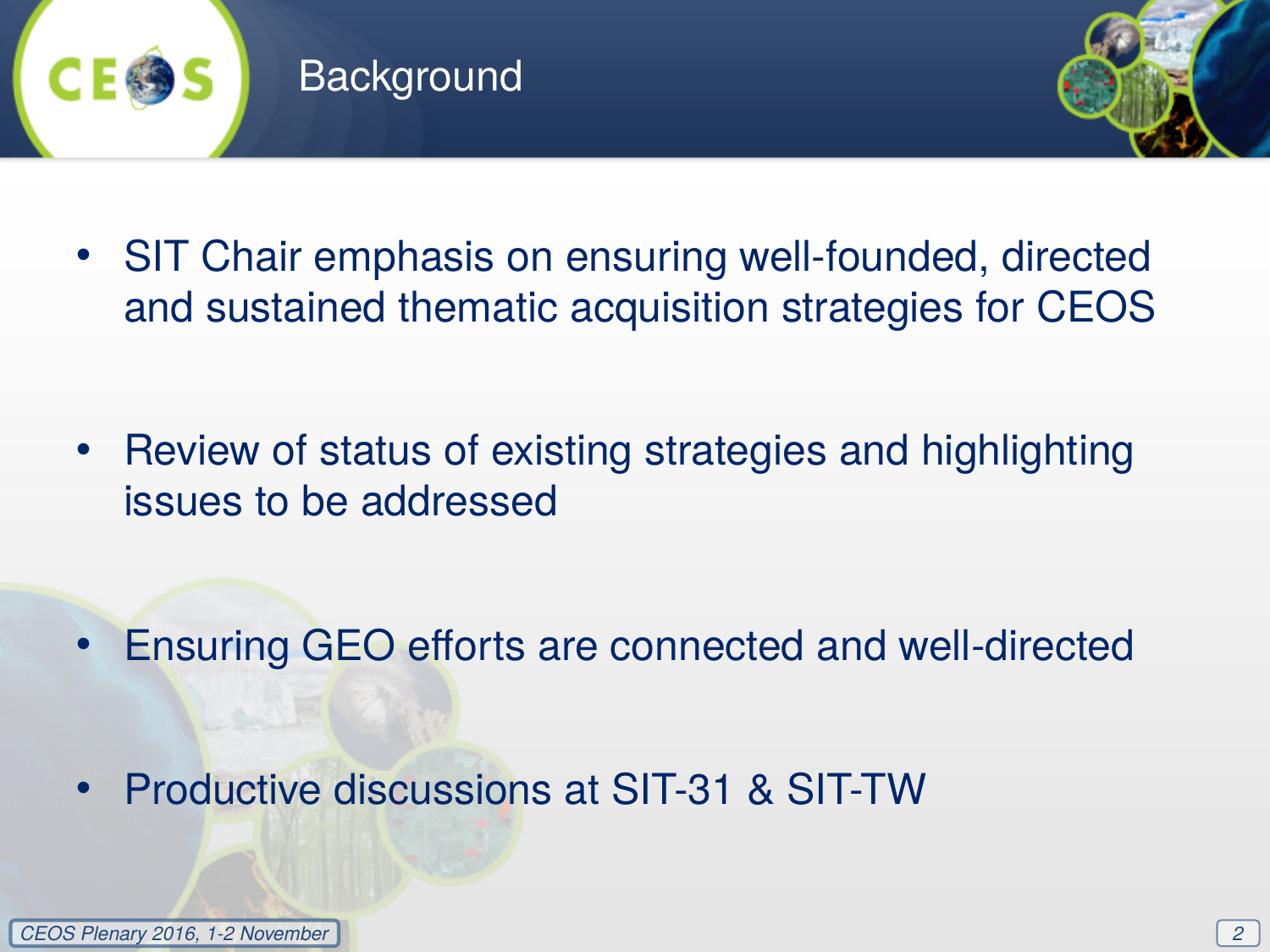

Background
SIT Chair emphasis on ensuring well-founded, directed and sustained thematic acquisition strategies for CEOS

Review of status of existing strategies and highlighting issues to be addressed

Ensuring GEO efforts are connected and well-directed

Productive discussions at SIT-31 & SIT-TW

2